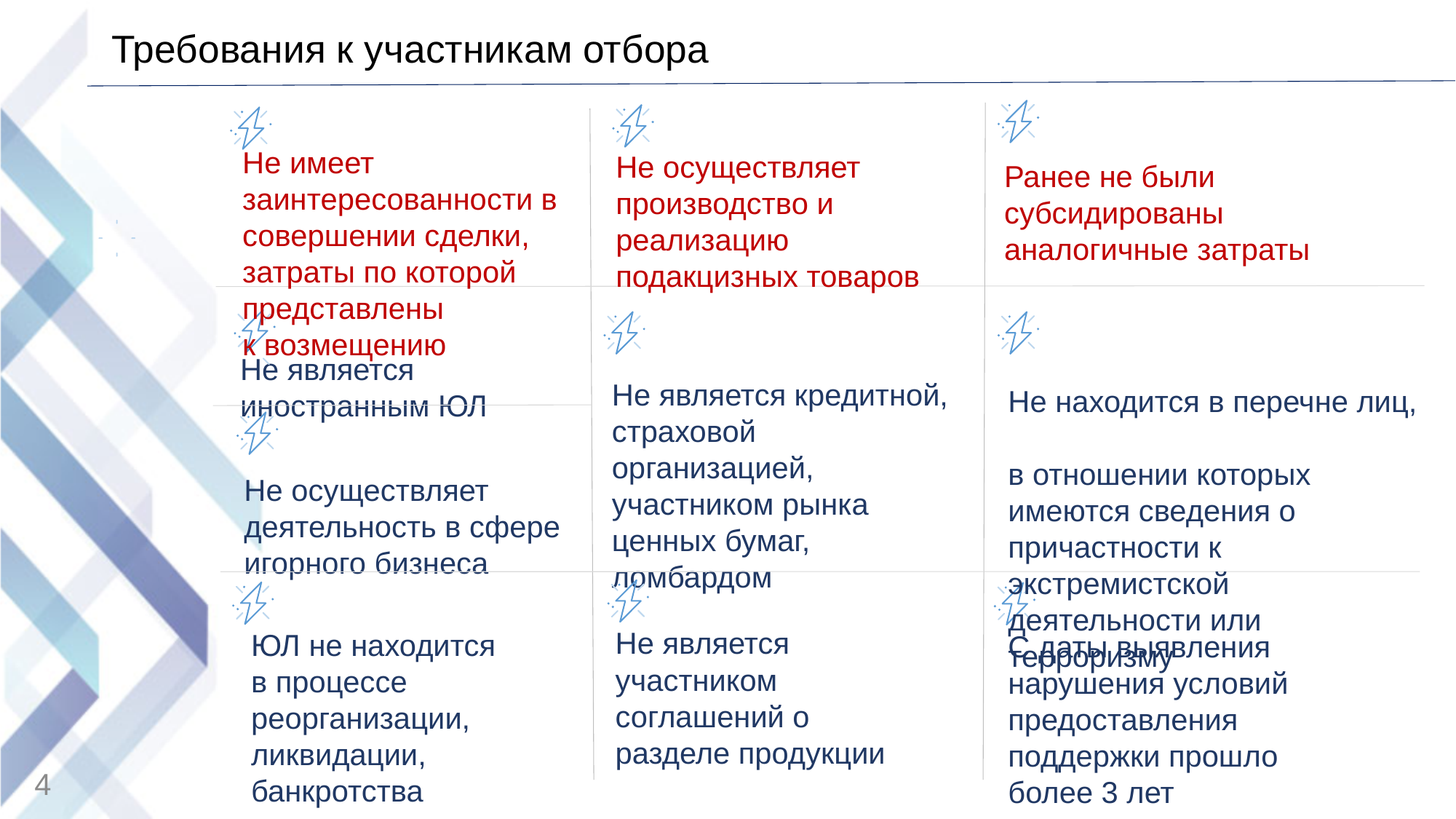

# Требования к участникам отбора

Не имеет заинтересованности в совершении сделки, затраты по которой представлены
к возмещению
Не осуществляет производство и реализацию подакцизных товаров
Ранее не были субсидированы аналогичные затраты

Не является иностранным ЮЛ
Не является кредитной, страховой организацией, участником рынка ценных бумаг, ломбардом
Не находится в перечне лиц,
в отношении которых имеются сведения о причастности к экстремистской деятельности или терроризму

Не осуществляет деятельность в сфере игорного бизнеса

Не является участником соглашений о разделе продукции
ЮЛ не находится
в процессе реорганизации, ликвидации, банкротства
С даты выявления нарушения условий предоставления поддержки прошло более 3 лет
4